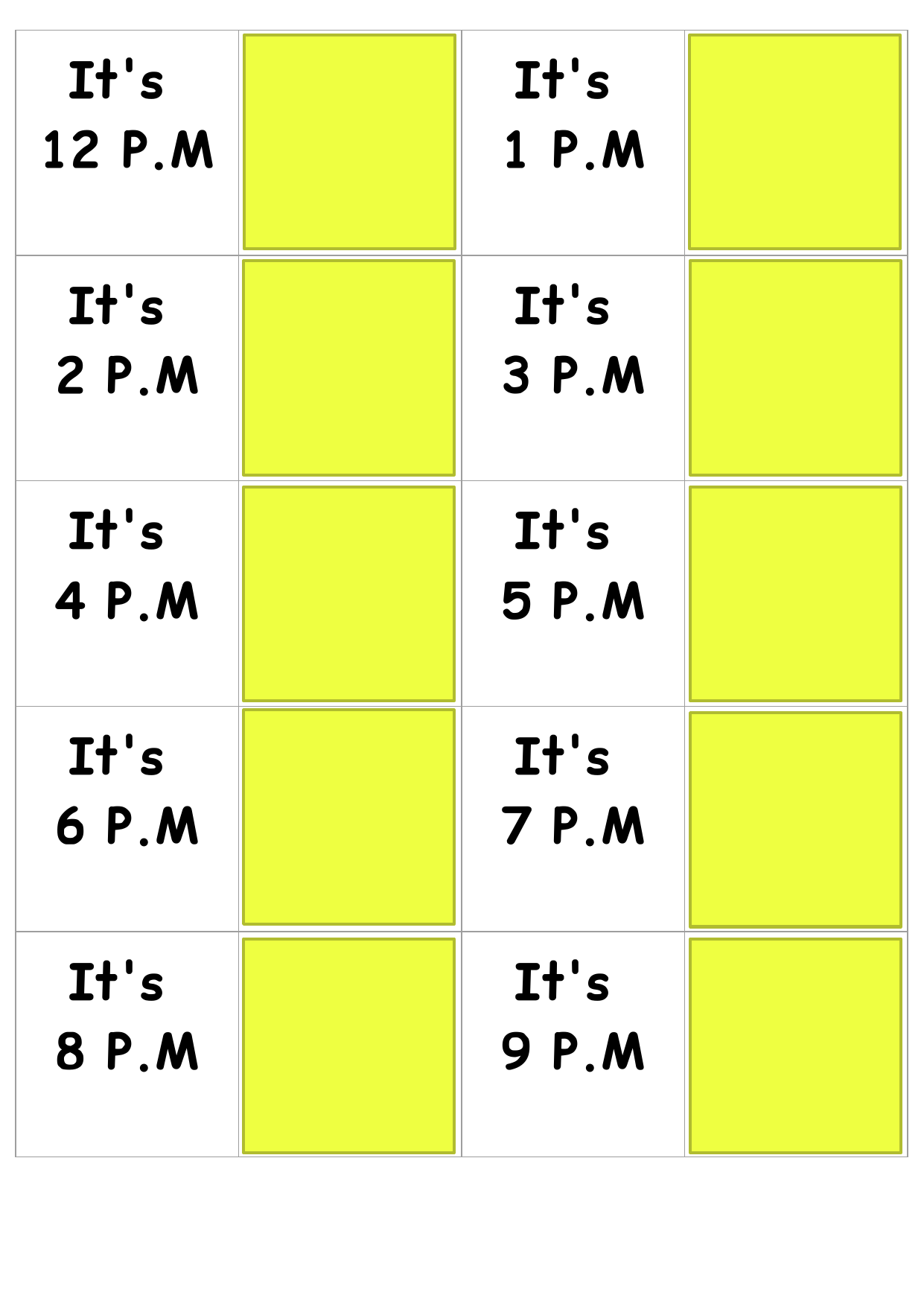

| It's 12 P.M |  | It's 1 P.M |  |
| --- | --- | --- | --- |
| It's 2 P.M |  | It's 3 P.M |  |
| It's 4 P.M |  | It's 5 P.M |  |
| It's 6 P.M |  | It's 7 P.M |  |
| It's 8 P.M |  | It's 9 P.M |  |